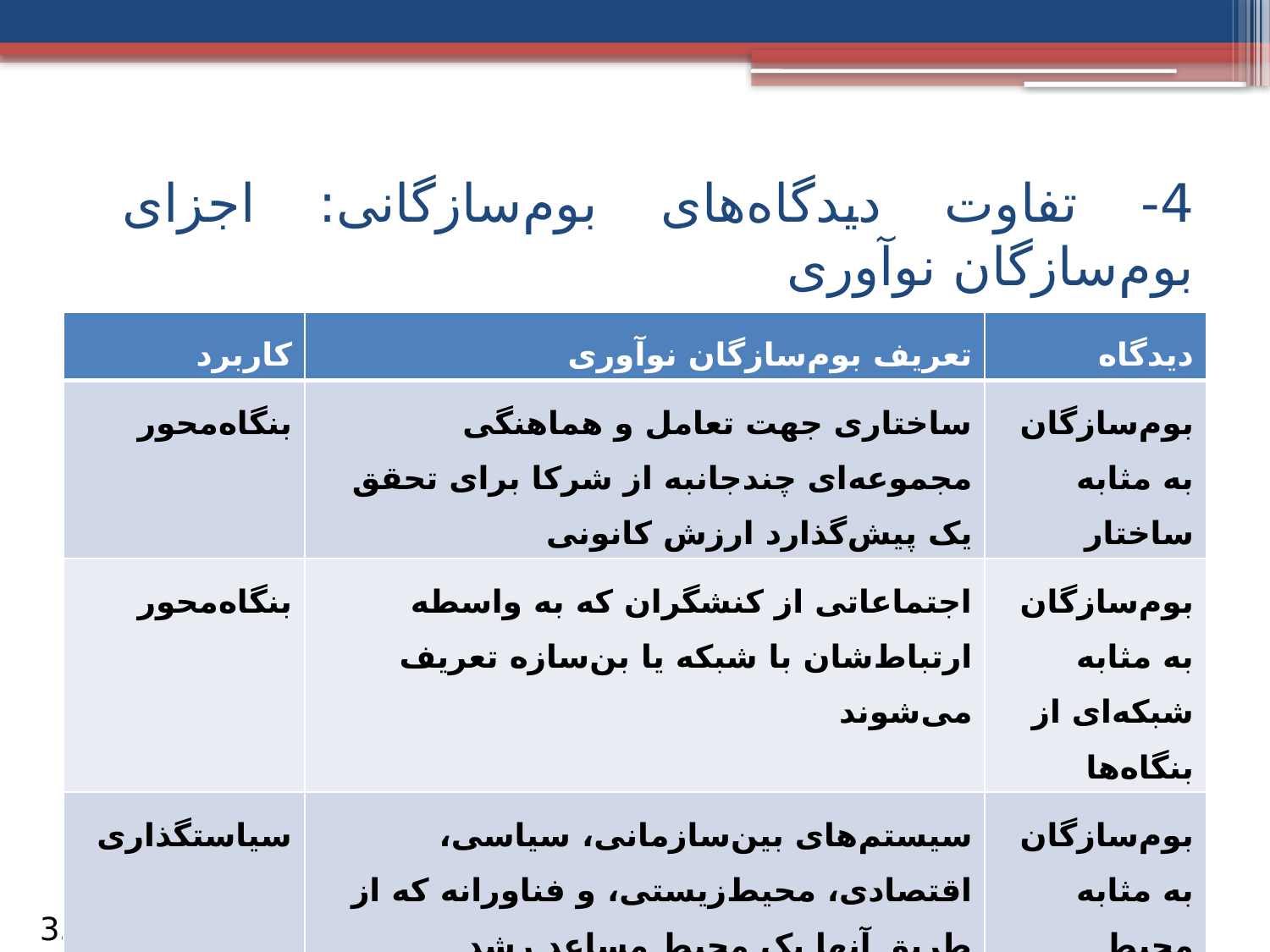

# 4- تفاوت دیدگاه‌های بوم‌سازگانی: اجزای بوم‌سازگان نوآوری
| کاربرد | تعریف بوم‌سازگان نوآوری | دیدگاه |
| --- | --- | --- |
| بنگاه‌محور | ساختاری جهت تعامل و هماهنگی مجموعه‌ای چندجانبه از شرکا برای تحقق یک پیش‌گذارد ارزش کانونی | بوم‌سازگان به مثابه ساختار |
| بنگاه‌محور | اجتماعاتی از کنشگران که به واسطه ارتباط‌شان با شبکه یا بن‌سازه تعریف می‌شوند | بوم‌سازگان به مثابه شبکه‌ای از بنگاه‌ها |
| سیاستگذاری | سیستم‌های بین‌سازمانی، سیاسی، اقتصادی، محیط‌زیستی، و فناورانه که از طریق آنها یک محیط مساعد رشد کسب‌وکار تسهیل، نگهداری و پشتیبانی می‌شود | بوم‌سازگان به مثابه محیط |
11
از 33